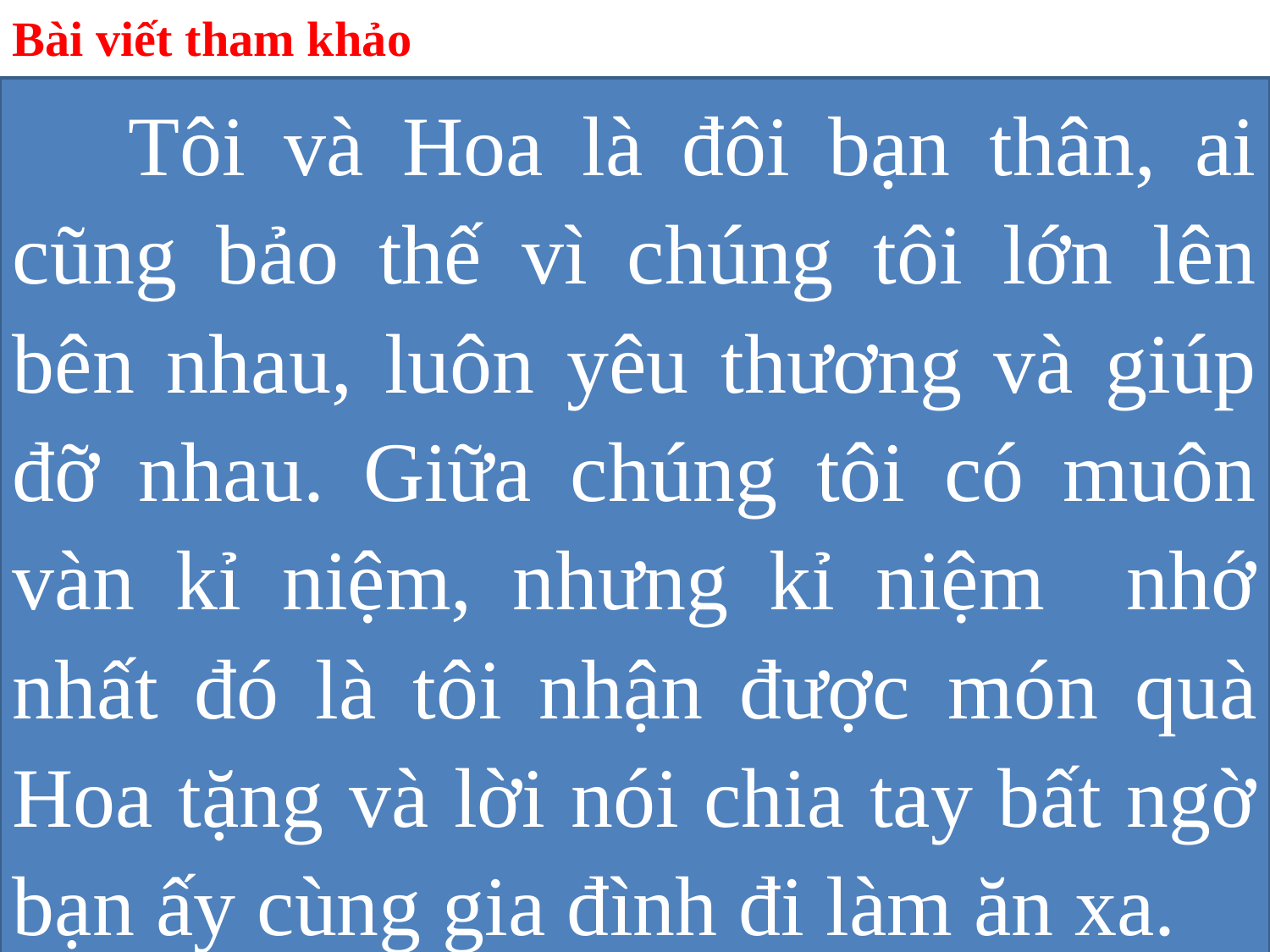

Bài viết tham khảo
   Tôi và Hoa là đôi bạn thân, ai cũng bảo thế vì chúng tôi lớn lên bên nhau, luôn yêu thương và giúp đỡ nhau. Giữa chúng tôi có muôn vàn kỉ niệm, nhưng kỉ niệm  nhớ nhất đó là tôi nhận được món quà Hoa tặng và lời nói chia tay bất ngờ bạn ấy cùng gia đình đi làm ăn xa.